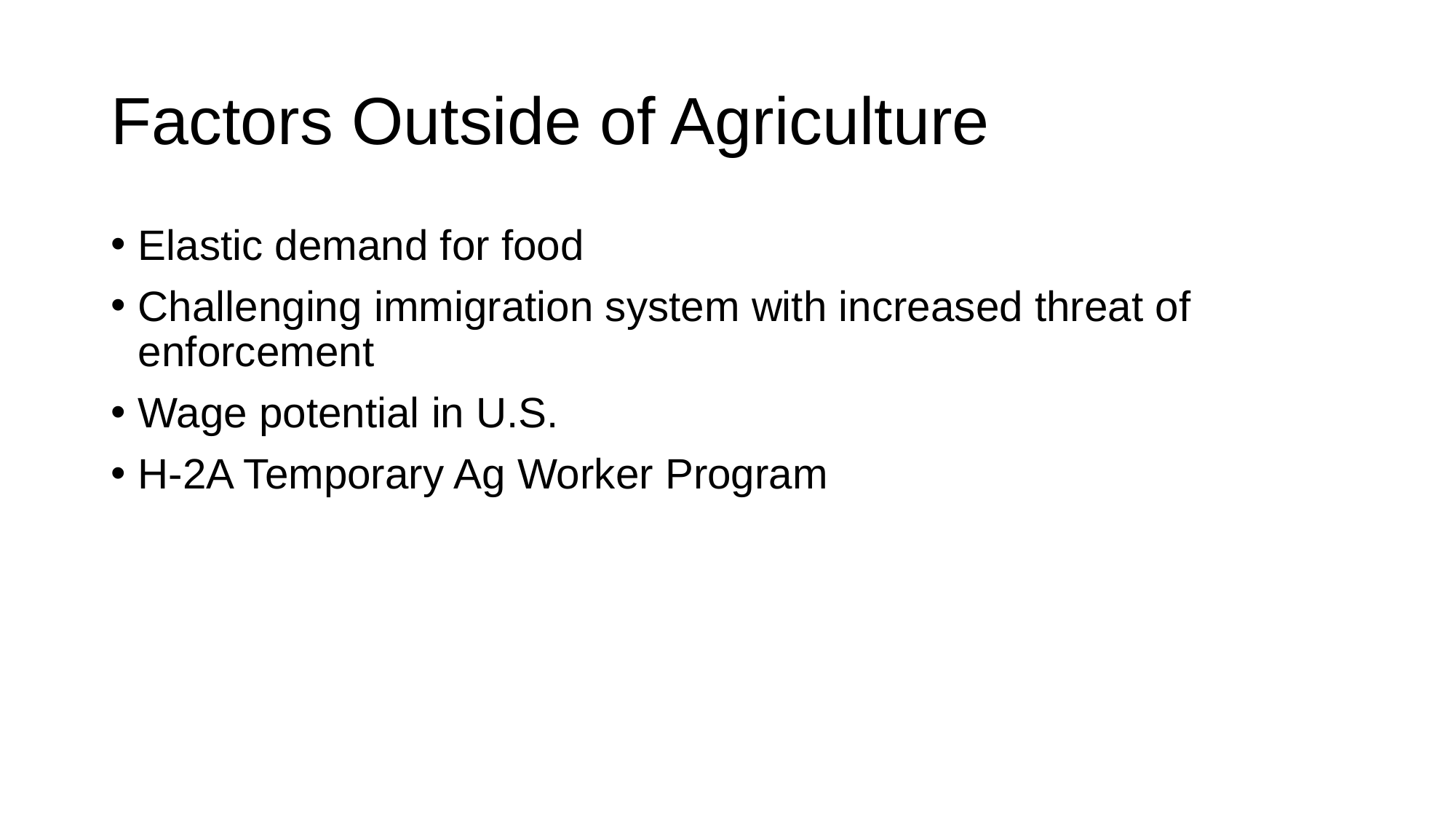

# Factors Outside of Agriculture
Elastic demand for food
Challenging immigration system with increased threat of enforcement
Wage potential in U.S.
H-2A Temporary Ag Worker Program